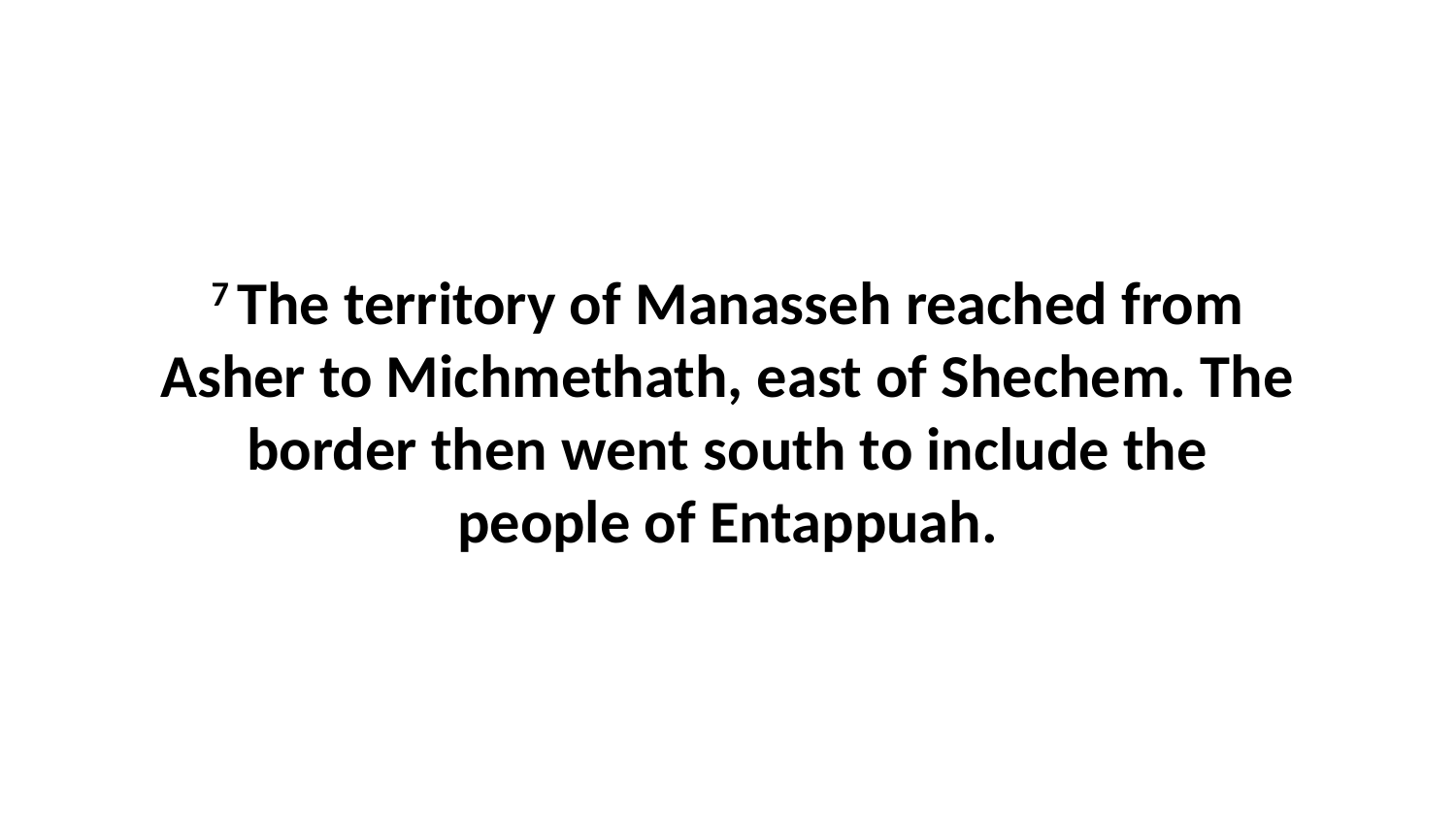

7 The territory of Manasseh reached from Asher to Michmethath, east of Shechem. The border then went south to include the people of Entappuah.